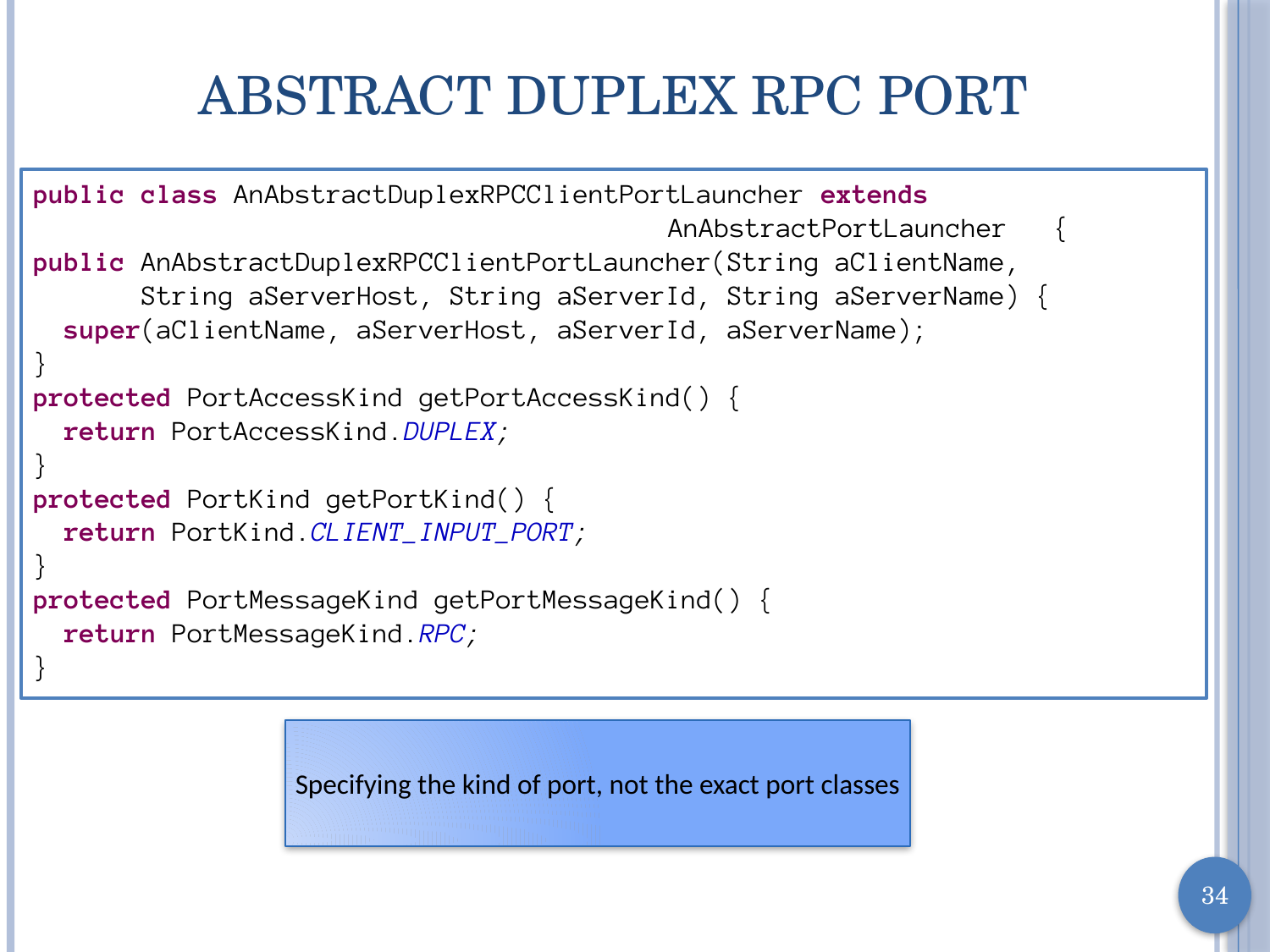

# Abstract Duplex RPC Port
public class AnAbstractDuplexRPCClientPortLauncher extends 							AnAbstractPortLauncher   {
public AnAbstractDuplexRPCClientPortLauncher(String aClientName,
       String aServerHost, String aServerId, String aServerName) {
  super(aClientName, aServerHost, aServerId, aServerName);
}
protected PortAccessKind getPortAccessKind() {
  return PortAccessKind.DUPLEX;
}
protected PortKind getPortKind() {
  return PortKind.CLIENT_INPUT_PORT;
}
protected PortMessageKind getPortMessageKind() {
  return PortMessageKind.RPC;
}

Specifying the kind of port, not the exact port classes